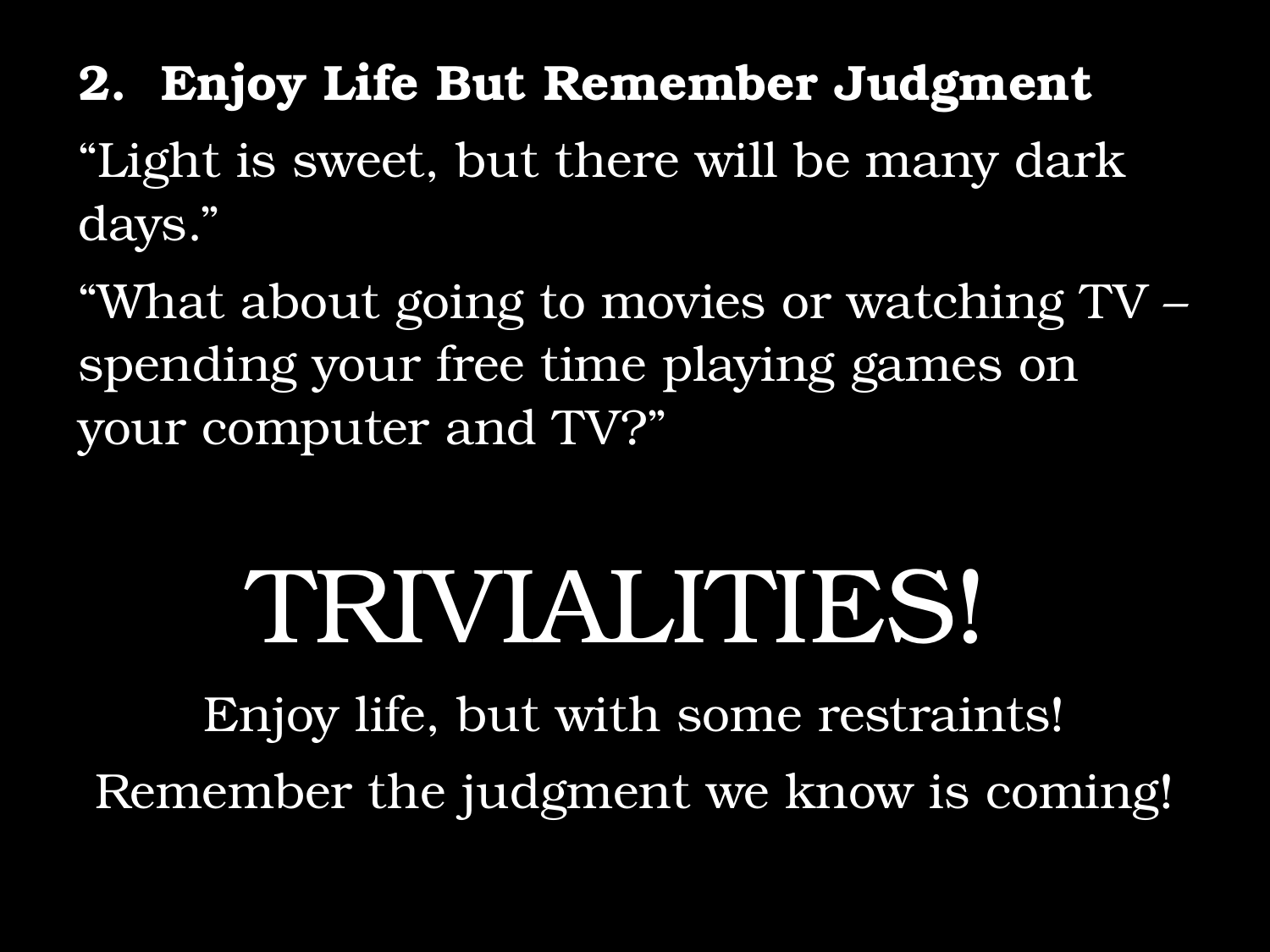

2.  Enjoy Life But Remember Judgment
“Light is sweet, but there will be many dark days.”
“What about going to movies or watching TV – spending your free time playing games on your computer and TV?”

TRIVIALITIES!
Enjoy life, but with some restraints!
Remember the judgment we know is coming!